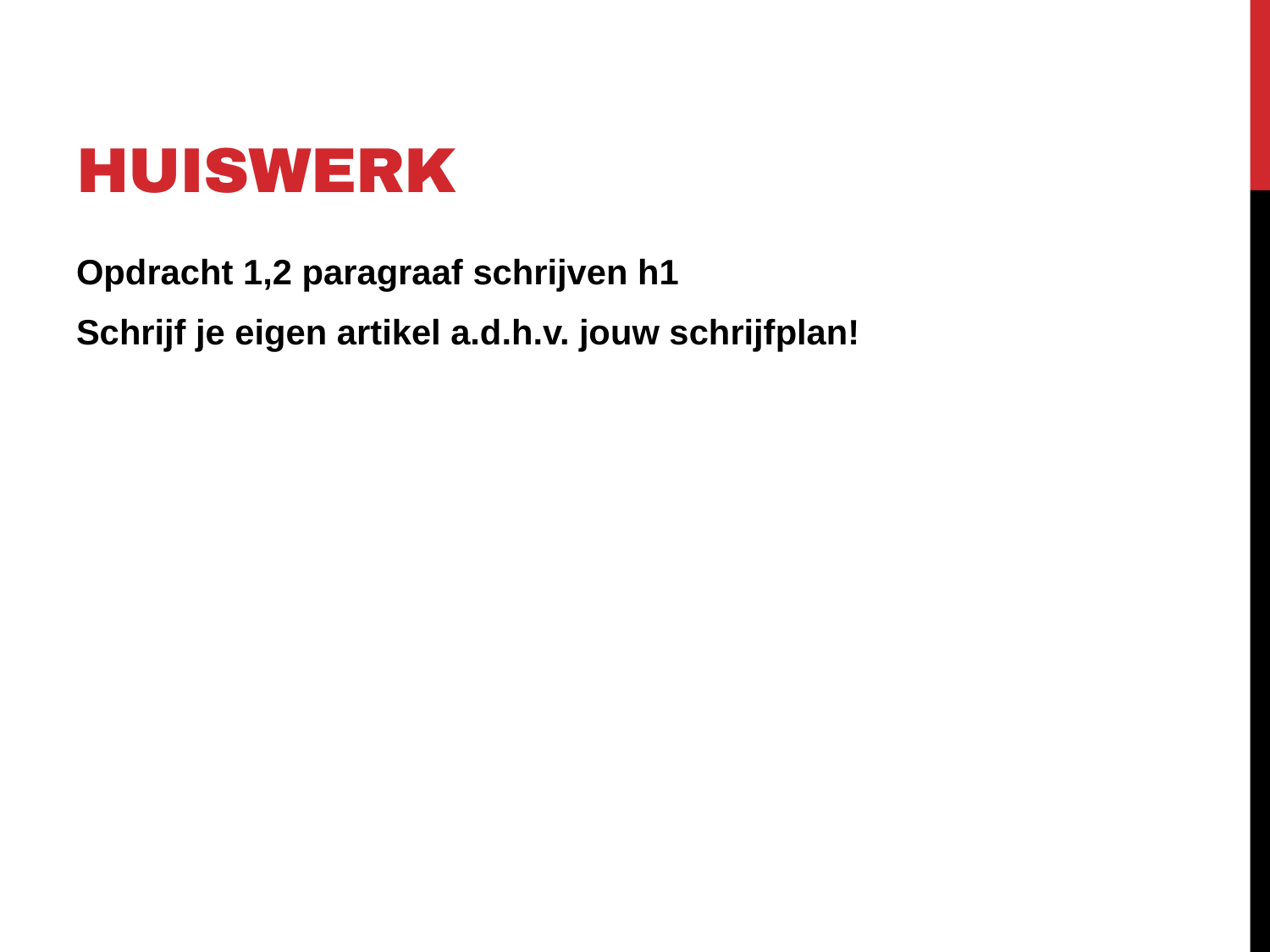

# Huiswerk
Opdracht 1,2 paragraaf schrijven h1
Schrijf je eigen artikel a.d.h.v. jouw schrijfplan!